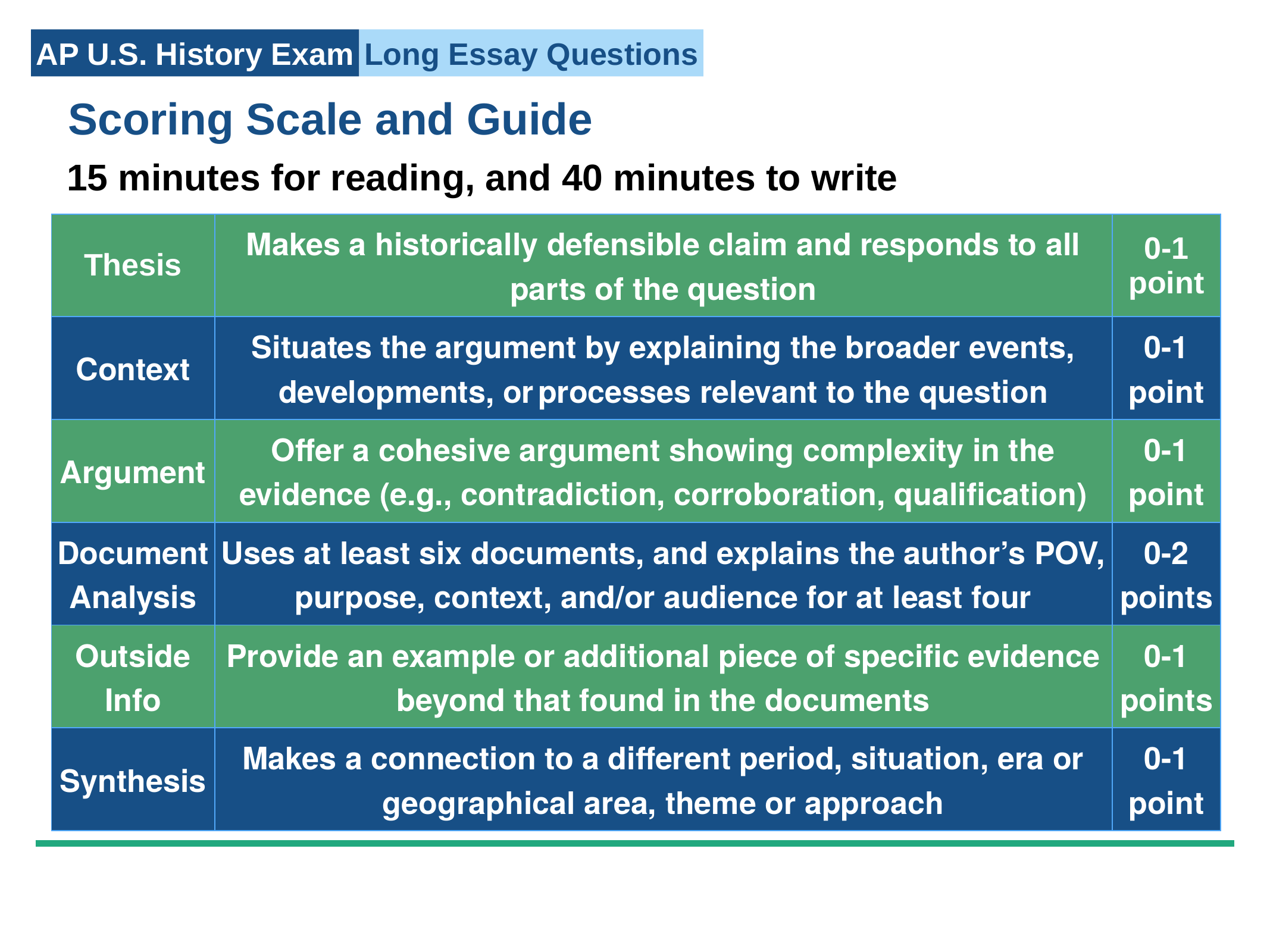

Scoring Scale and Guide
15 minutes for reading, and 40 minutes to write
| Thesis | Makes a historically defensible claim and responds to all parts of the question | 0-1 point |
| --- | --- | --- |
| Context | Situates the argument by explaining the broader events, developments, or processes relevant to the question | 0-1 point |
| Argument | Offer a cohesive argument showing complexity in the evidence (e.g., contradiction, corroboration, qualification) | 0-1 point |
| Document Analysis | Uses at least six documents, and explains the author’s POV, purpose, context, and/or audience for at least four | 0-2 points |
| Outside Info | Provide an example or additional piece of specific evidence beyond that found in the documents | 0-1 points |
| Synthesis | Makes a connection to a different period, situation, era or geographical area, theme or approach | 0-1 point |